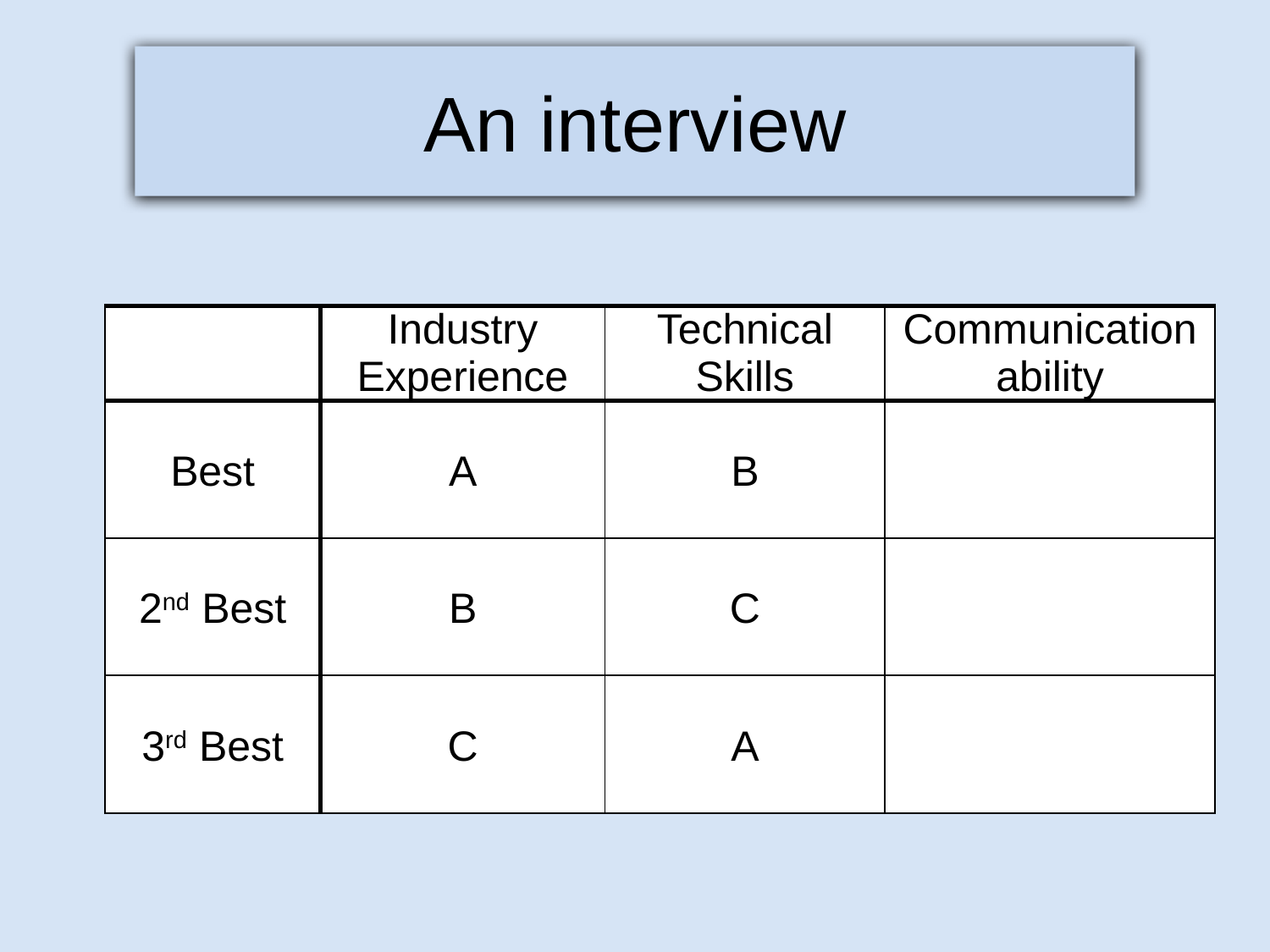

An interview
|  | Industry Experience | Technical Skills | Communication ability |
| --- | --- | --- | --- |
| Best | A | B |  |
| 2nd Best | B | C |  |
| 3rd Best | C | A |  |